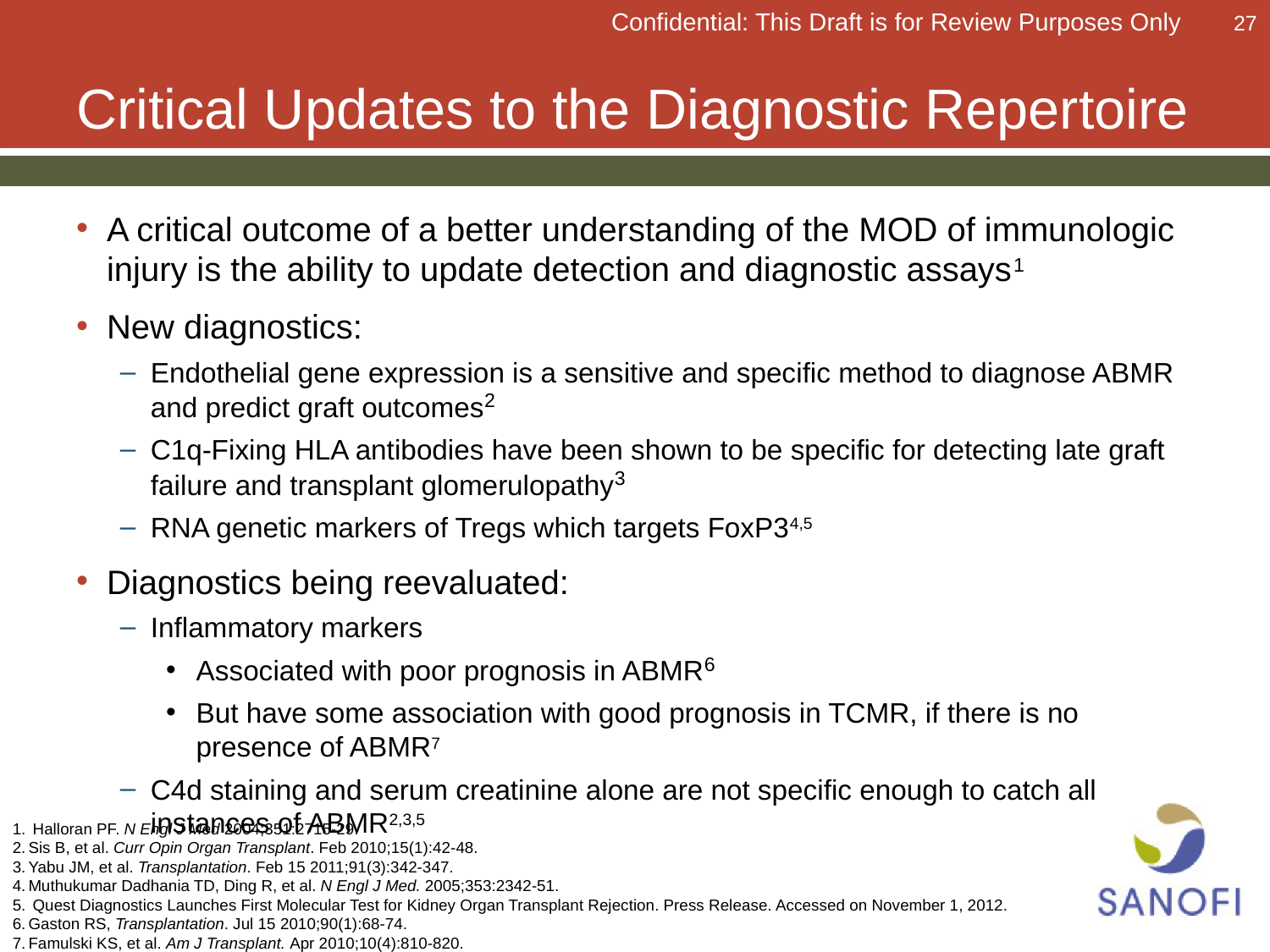

# Critical Updates to the Diagnostic Repertoire
A critical outcome of a better understanding of the MOD of immunologic injury is the ability to update detection and diagnostic assays1
New diagnostics:
Endothelial gene expression is a sensitive and specific method to diagnose ABMR and predict graft outcomes2
C1q-Fixing HLA antibodies have been shown to be specific for detecting late graft failure and transplant glomerulopathy3
RNA genetic markers of Tregs which targets FoxP34,5
Diagnostics being reevaluated:
Inflammatory markers
Associated with poor prognosis in ABMR6
But have some association with good prognosis in TCMR, if there is no presence of ABMR7
C4d staining and serum creatinine alone are not specific enough to catch all instances of ABMR2,3,5

 Halloran PF. N Engl J Med 2004;351:2715-29.
Sis B, et al. Curr Opin Organ Transplant. Feb 2010;15(1):42-48.
Yabu JM, et al. Transplantation. Feb 15 2011;91(3):342-347.
Muthukumar Dadhania TD, Ding R, et al. N Engl J Med. 2005;353:2342-51.
 Quest Diagnostics Launches First Molecular Test for Kidney Organ Transplant Rejection. Press Release. Accessed on November 1, 2012.
Gaston RS, Transplantation. Jul 15 2010;90(1):68-74.
Famulski KS, et al. Am J Transplant. Apr 2010;10(4):810-820.